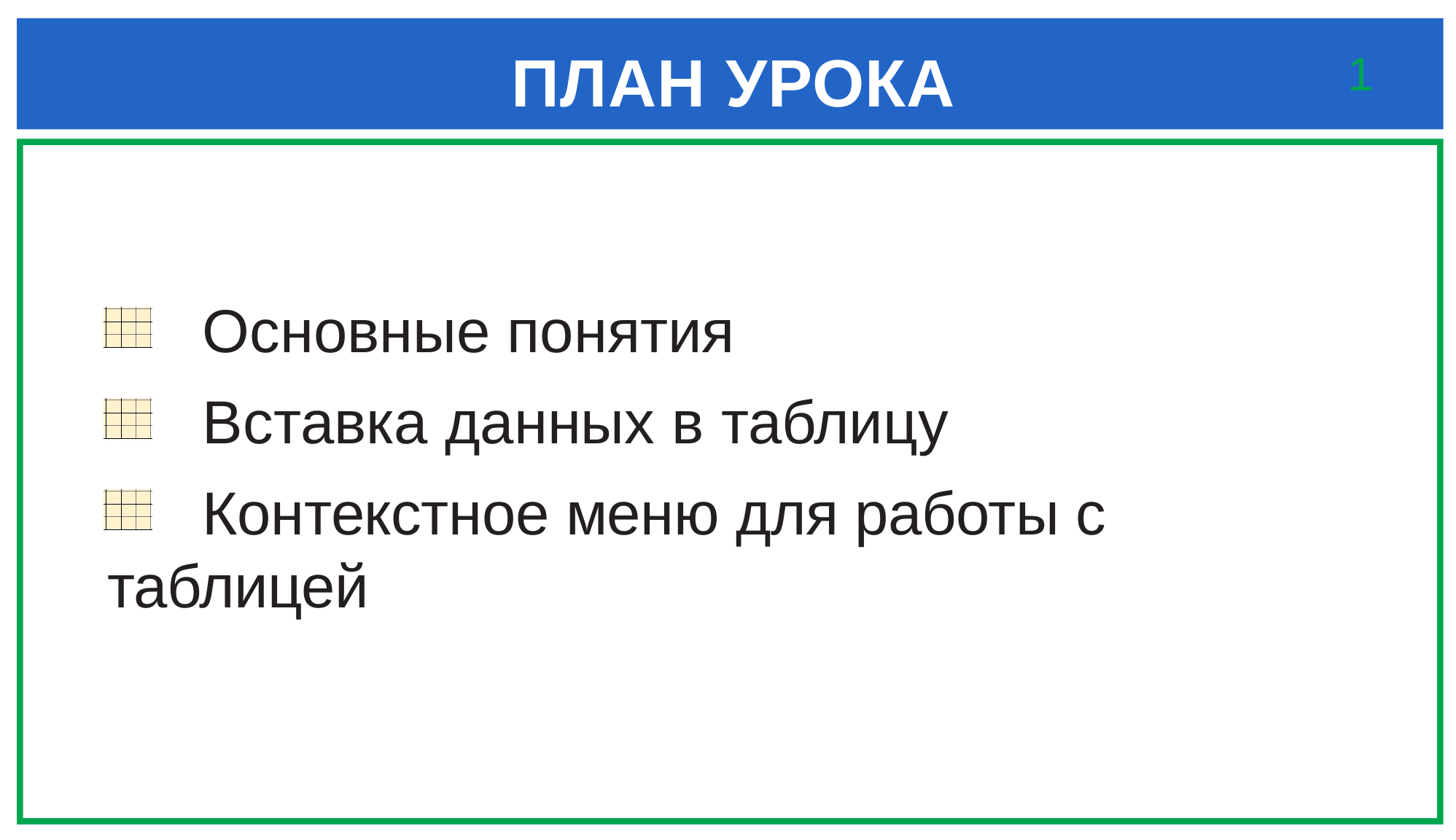

# ПЛАН УРОКА
1

   Основные понятия
   Вставка данных в таблицу
   Контекстное меню для работы с таблицей